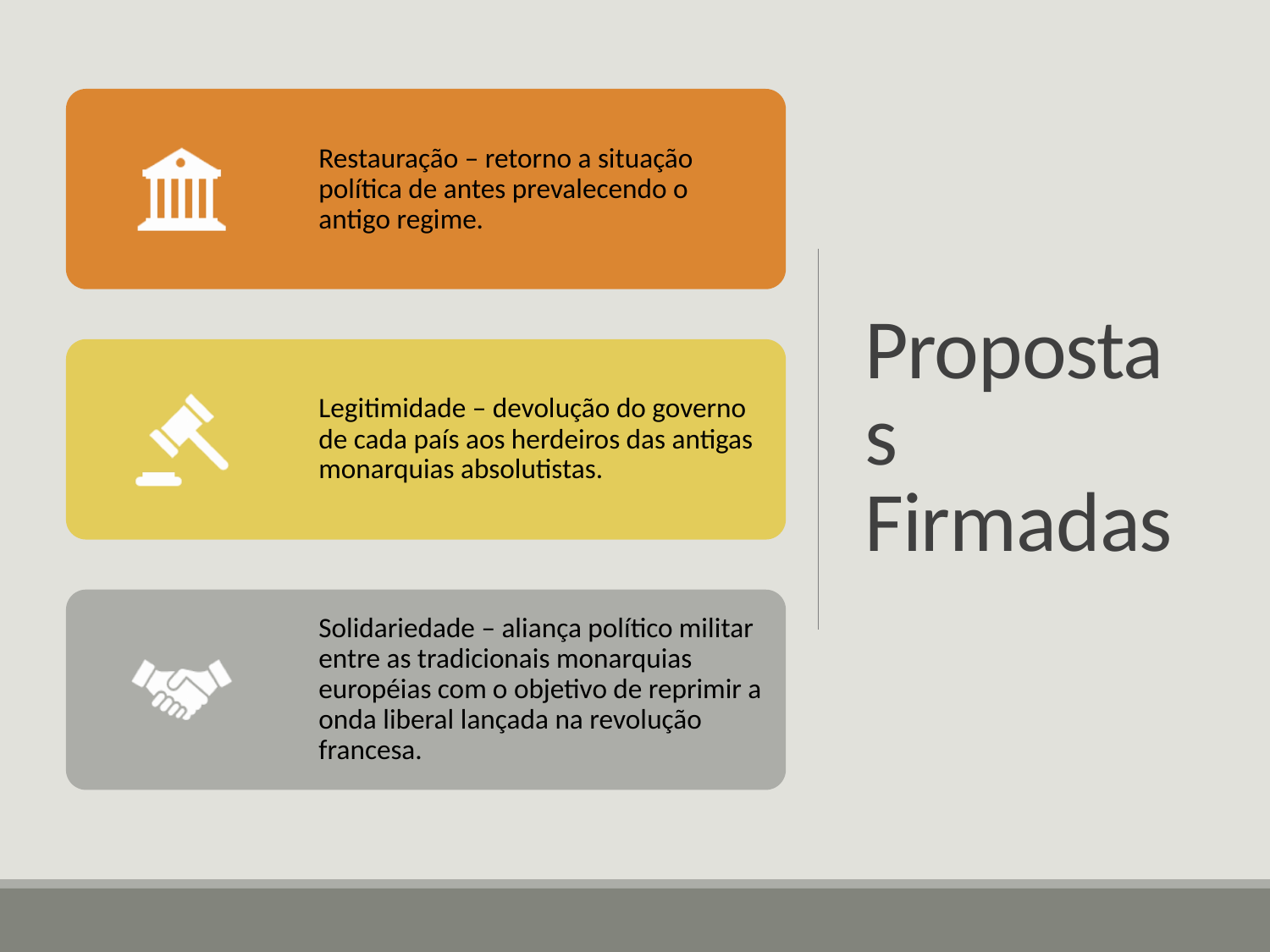

# Propostas Firmadas
Restauração – retorno a situação política de antes prevalecendo o antigo regime.
Legitimidade – devolução do governo de cada país aos herdeiros das antigas monarquias absolutistas.
Solidariedade – aliança político militar entre as tradicionais monarquias européias com o objetivo de reprimir a onda liberal lançada na revolução francesa.